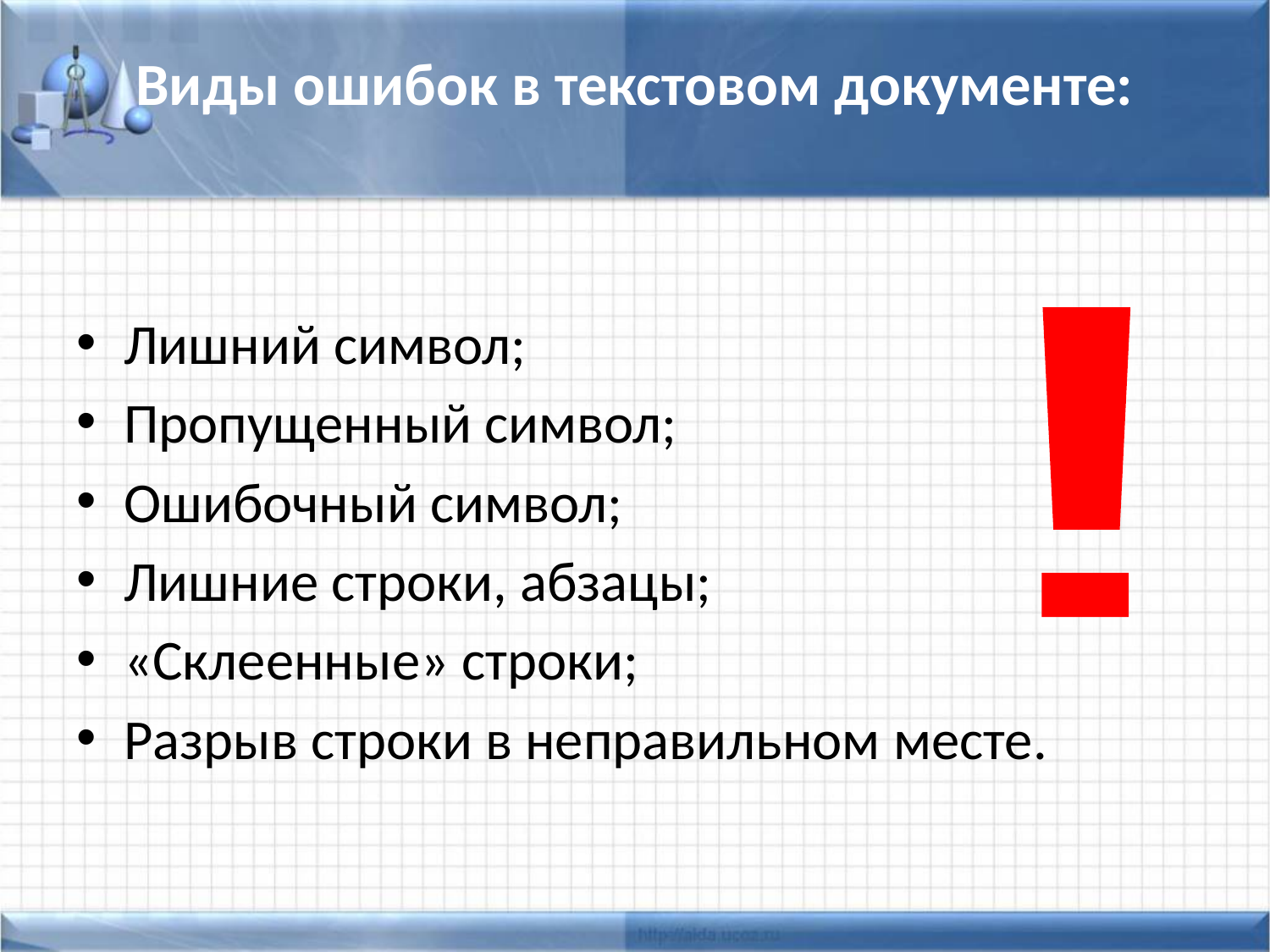

# Виды ошибок в текстовом документе:

Лишний символ;
Пропущенный символ;
Ошибочный символ;
Лишние строки, абзацы;
«Склеенные» строки;
Разрыв строки в неправильном месте.

!